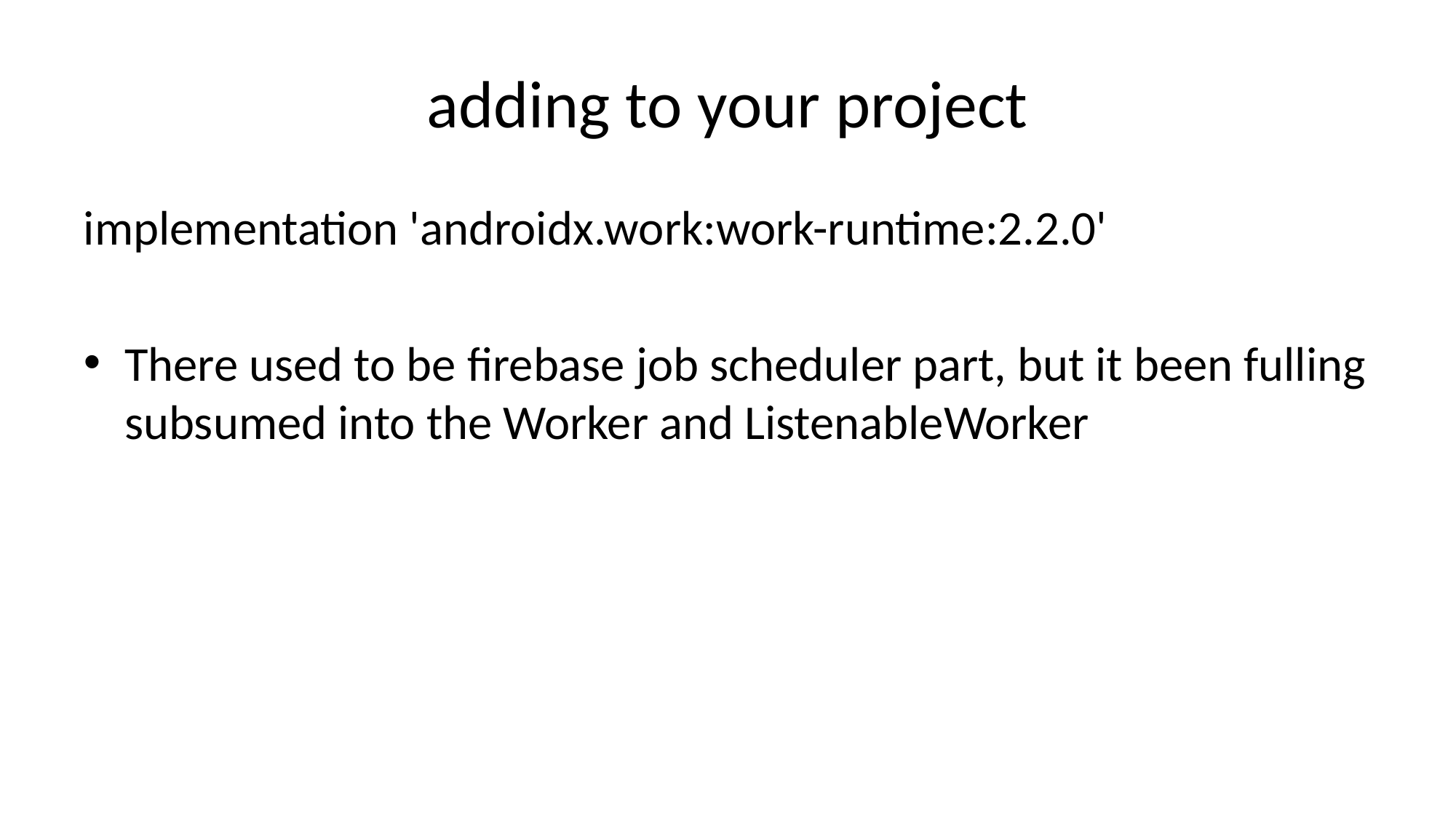

# adding to your project
implementation 'androidx.work:work-runtime:2.2.0'

There used to be firebase job scheduler part, but it been fulling subsumed into the Worker and ListenableWorker